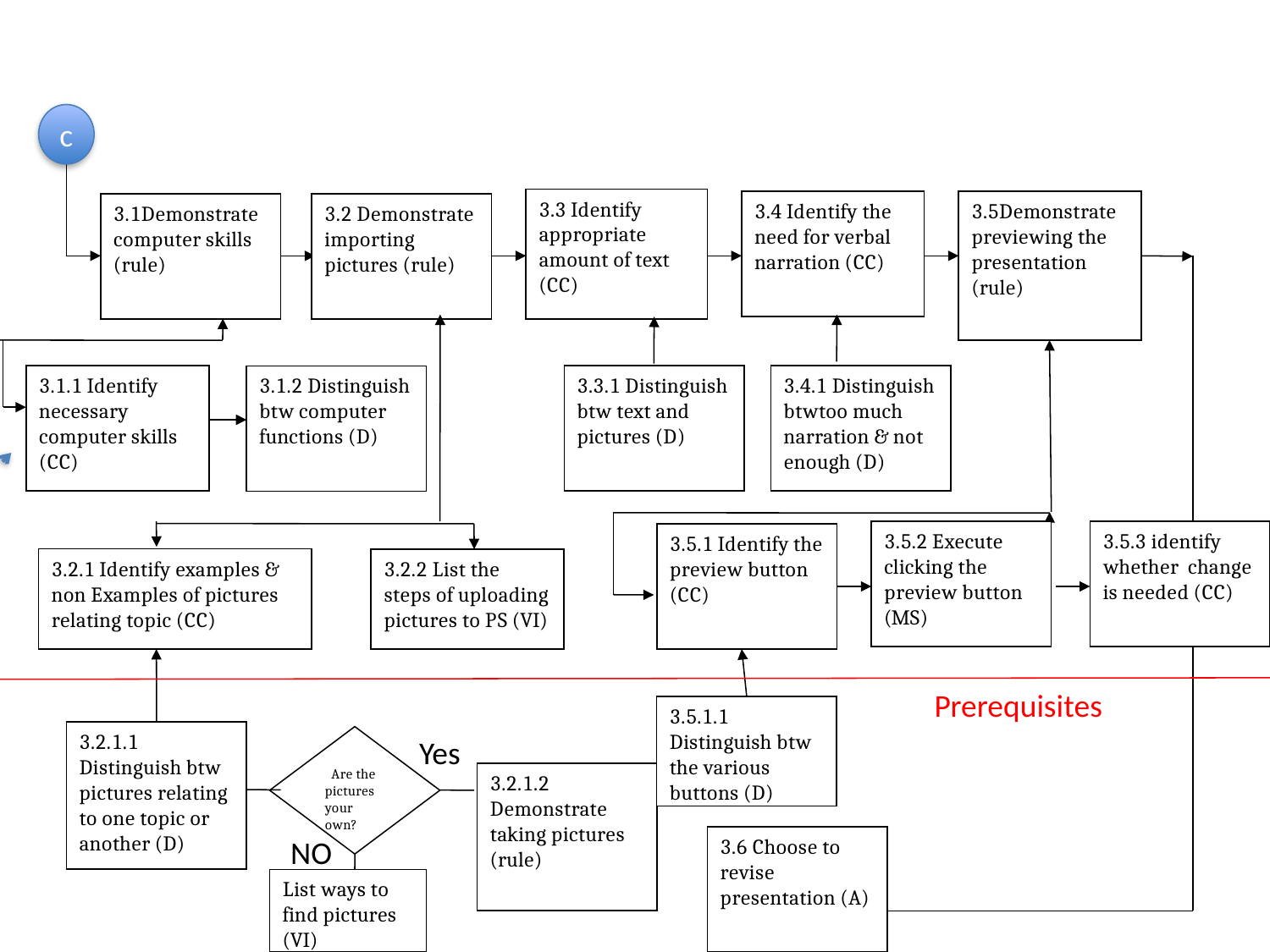

c
3.3 Identify appropriate amount of text (CC)
3.5Demonstrate previewing the presentation (rule)
3.4 Identify the need for verbal narration (CC)
3.1Demonstrate computer skills (rule)
3.2 Demonstrate importing pictures (rule)
3.1.1 Identify necessary computer skills (CC)
3.3.1 Distinguish btw text and pictures (D)
3.4.1 Distinguish btwtoo much narration & not enough (D)
3.1.2 Distinguish btw computer functions (D)
3.5.2 Execute clicking the preview button (MS)
3.5.3 identify whether  change is needed (CC)
3.5.1 Identify the preview button (CC)
3.2.1 Identify examples & non Examples of pictures relating topic (CC)
3.2.2 List the steps of uploading pictures to PS (VI)
Prerequisites
3.5.1.1 Distinguish btw the various buttons (D)
3.2.1.1 Distinguish btw pictures relating to one topic or another (D)
  Are the pictures your own?
Yes
3.2.1.2 Demonstrate taking pictures (rule)
NO
3.6 Choose to revise presentation (A)
List ways to find pictures (VI)